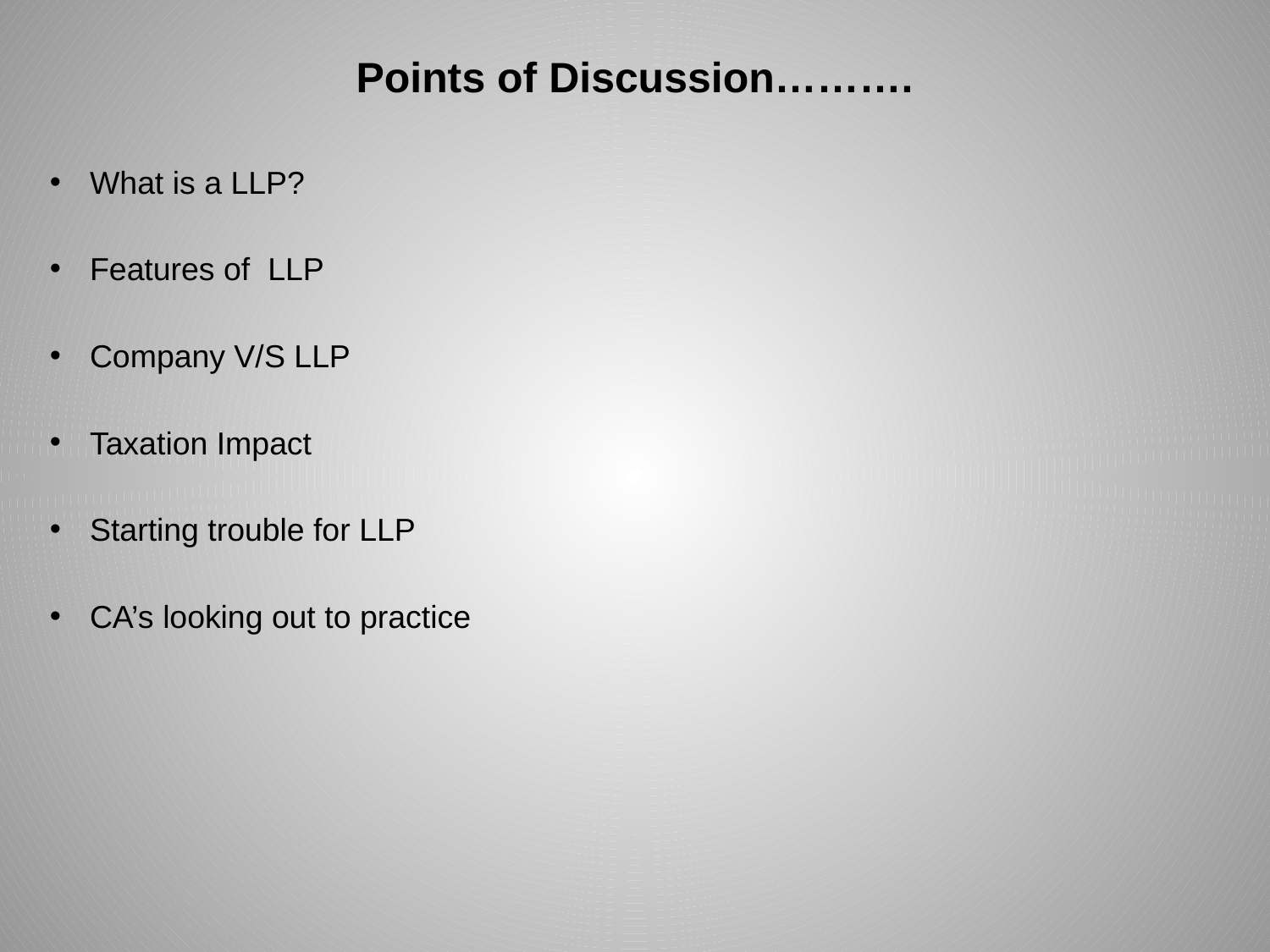

# Points of Discussion……….
What is a LLP?

Features of  LLP

Company V/S LLP

Taxation Impact

Starting trouble for LLP

CA’s looking out to practice

2